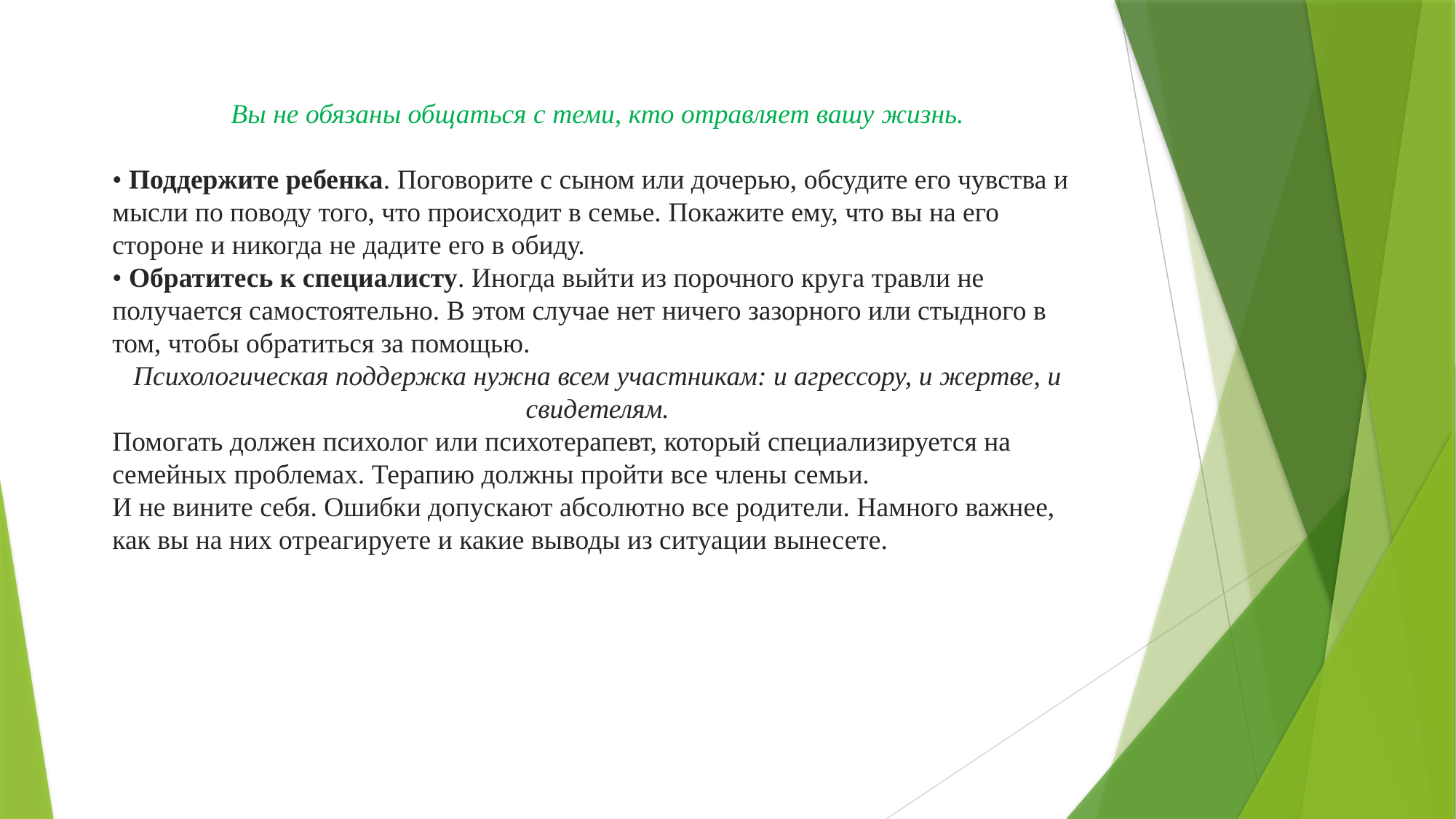

Вы не обязаны общаться с теми, кто отравляет вашу жизнь.

• Поддержите ребенка. Поговорите с сыном или дочерью, обсудите его чувства и мысли по поводу того, что происходит в семье. Покажите ему, что вы на его стороне и никогда не дадите его в обиду.
• Обратитесь к специалисту. Иногда выйти из порочного круга травли не получается самостоятельно. В этом случае нет ничего зазорного или стыдного в том, чтобы обратиться за помощью.
Психологическая поддержка нужна всем участникам: и агрессору, и жертве, и свидетелям.
Помогать должен психолог или психотерапевт, который специализируется на семейных проблемах. Терапию должны пройти все члены семьи.
И не вините себя. Ошибки допускают абсолютно все родители. Намного важнее, как вы на них отреагируете и какие выводы из ситуации вынесете.